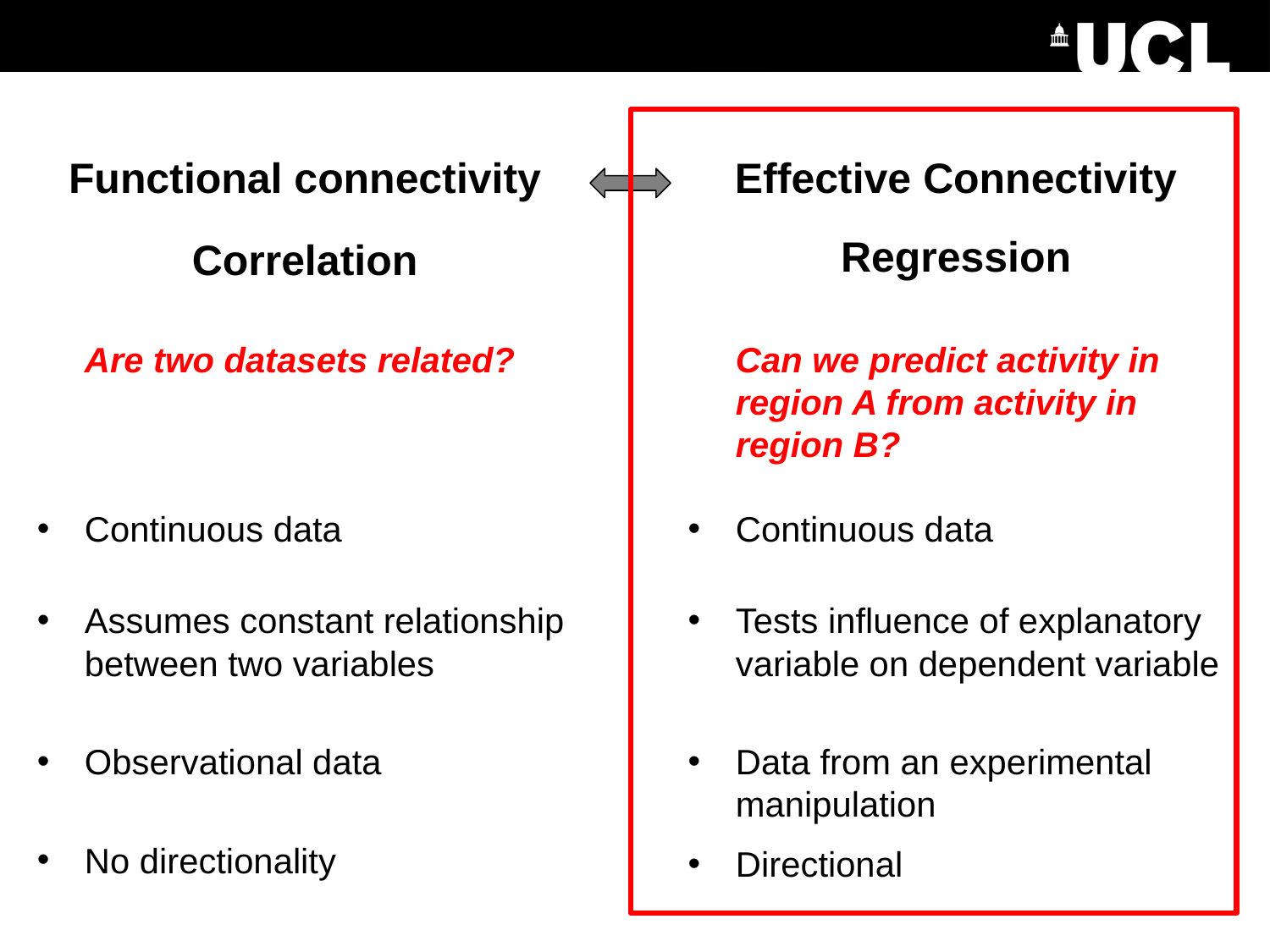

#

Functional connectivity
Effective Connectivity

Regression
Correlation
Can we predict activity in region A from activity in region B?

Continuous data

Tests influence of explanatory variable on dependent variable

Data from an experimental manipulation
Directional
Are two datasets related?

Continuous data

Assumes constant relationship between two variables

Observational data

No directionality